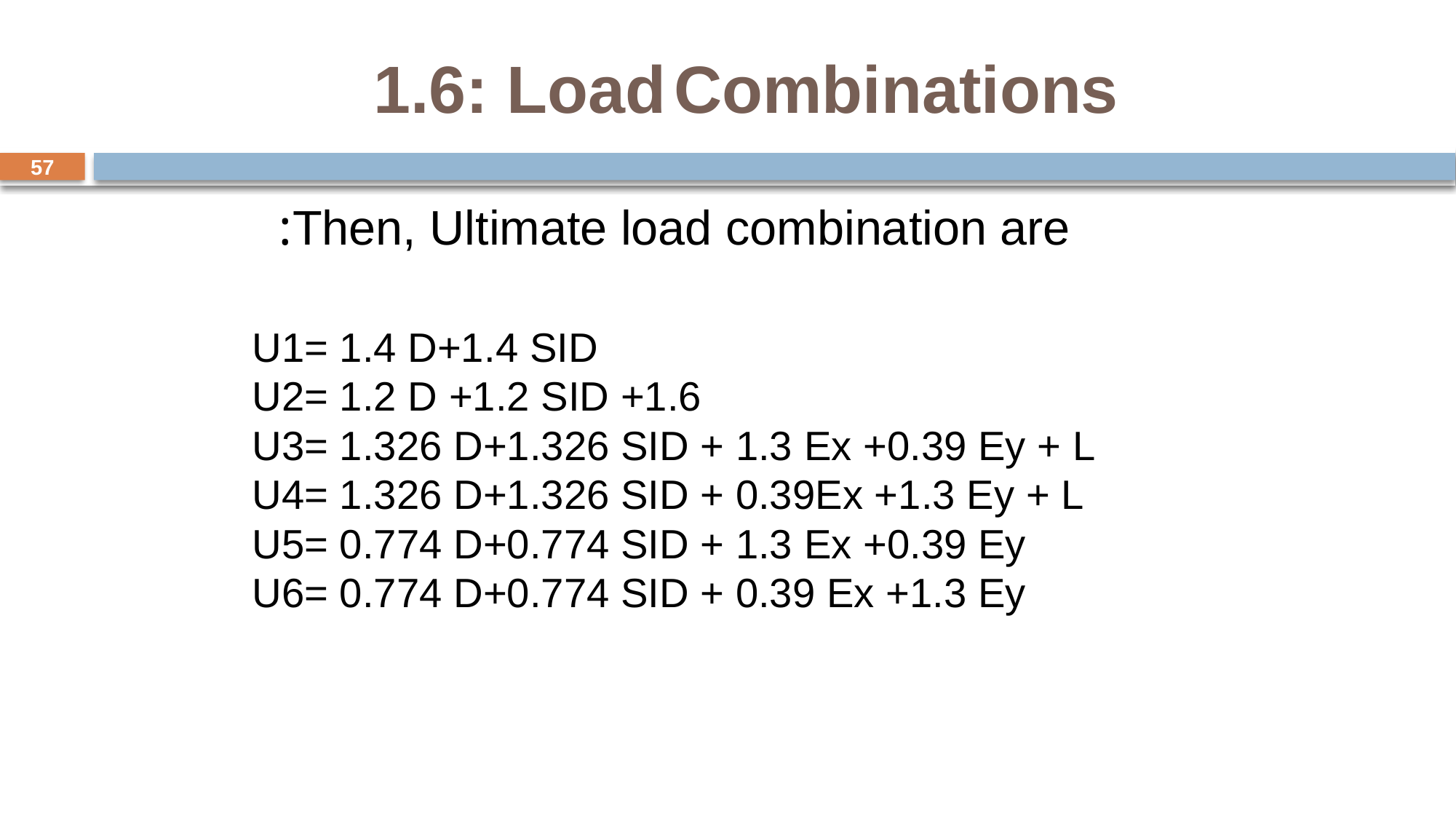

# 1.6: Load Combinations
57
Then, Ultimate load combination are:

U1= 1.4 D+1.4 SID
U2= 1.2 D +1.2 SID +1.6
U3= 1.326 D+1.326 SID + 1.3 Ex +0.39 Ey + L
U4= 1.326 D+1.326 SID + 0.39Ex +1.3 Ey + L
U5= 0.774 D+0.774 SID + 1.3 Ex +0.39 Ey
U6= 0.774 D+0.774 SID + 0.39 Ex +1.3 Ey